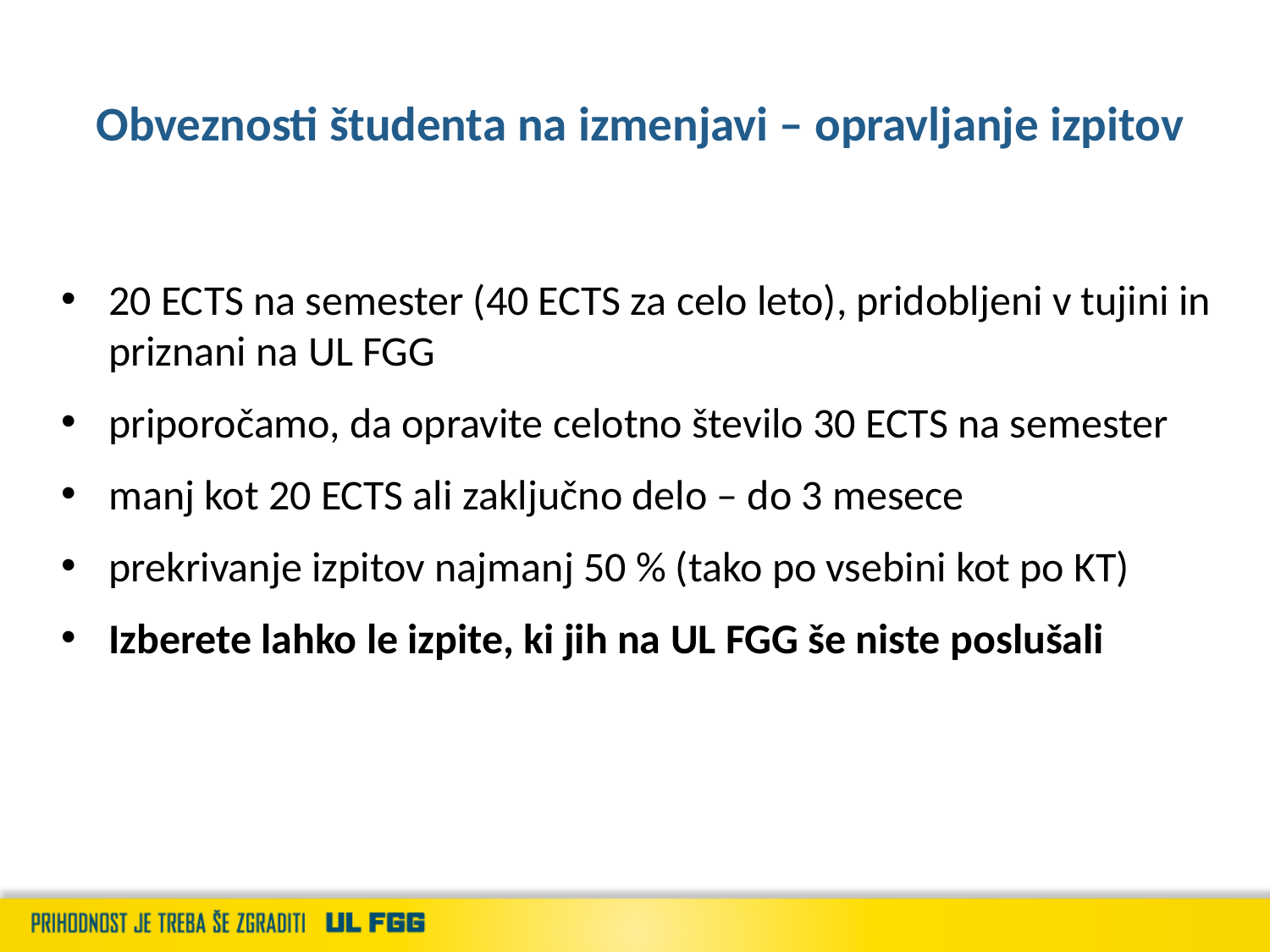

# Obveznosti študenta na izmenjavi – opravljanje izpitov
20 ECTS na semester (40 ECTS za celo leto), pridobljeni v tujini in priznani na UL FGG
priporočamo, da opravite celotno število 30 ECTS na semester
manj kot 20 ECTS ali zaključno delo – do 3 mesece
prekrivanje izpitov najmanj 50 % (tako po vsebini kot po KT)
Izberete lahko le izpite, ki jih na UL FGG še niste poslušali